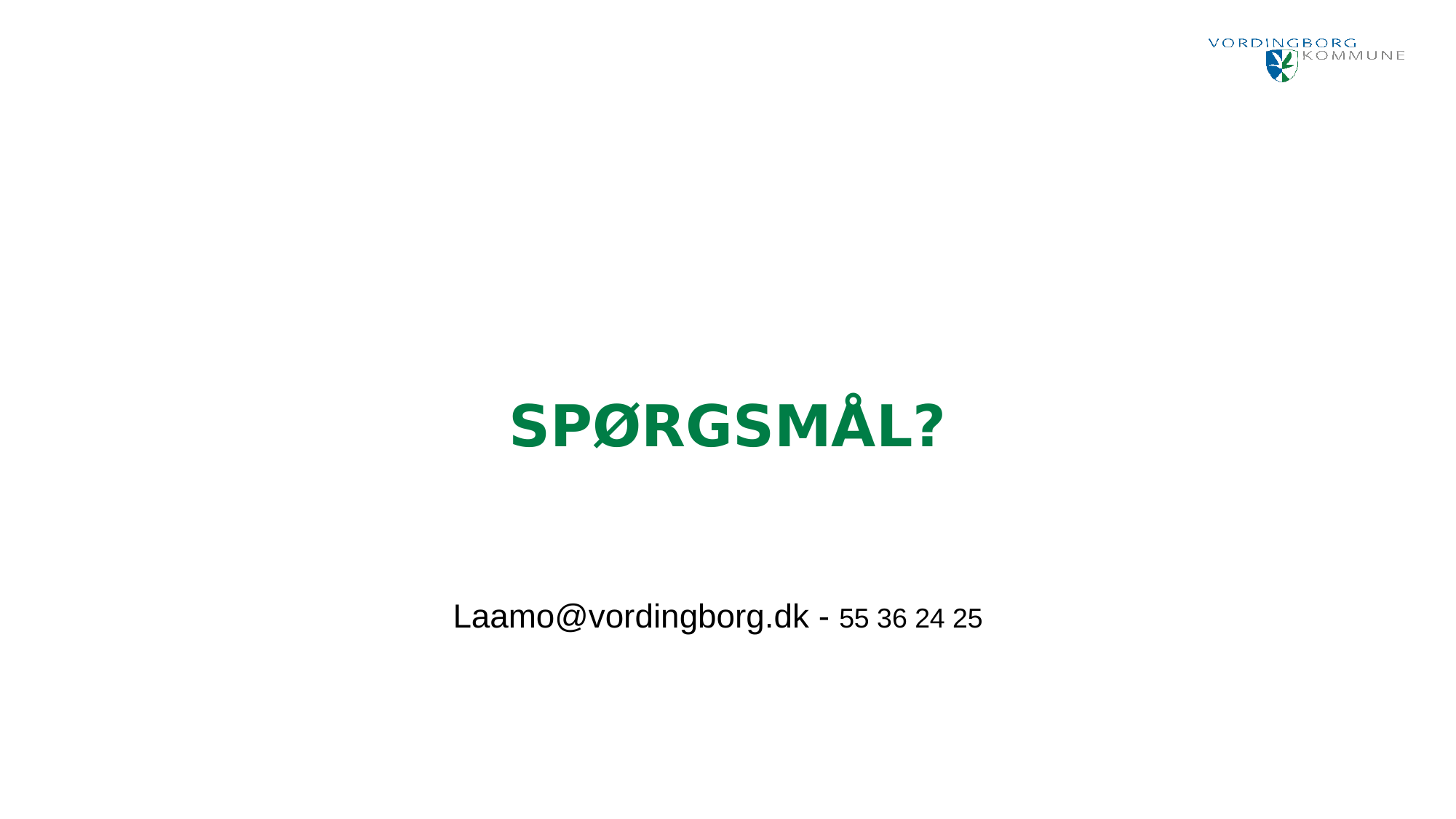

Spørgsmål?

Laamo@vordingborg.dk - 55 36 24 25